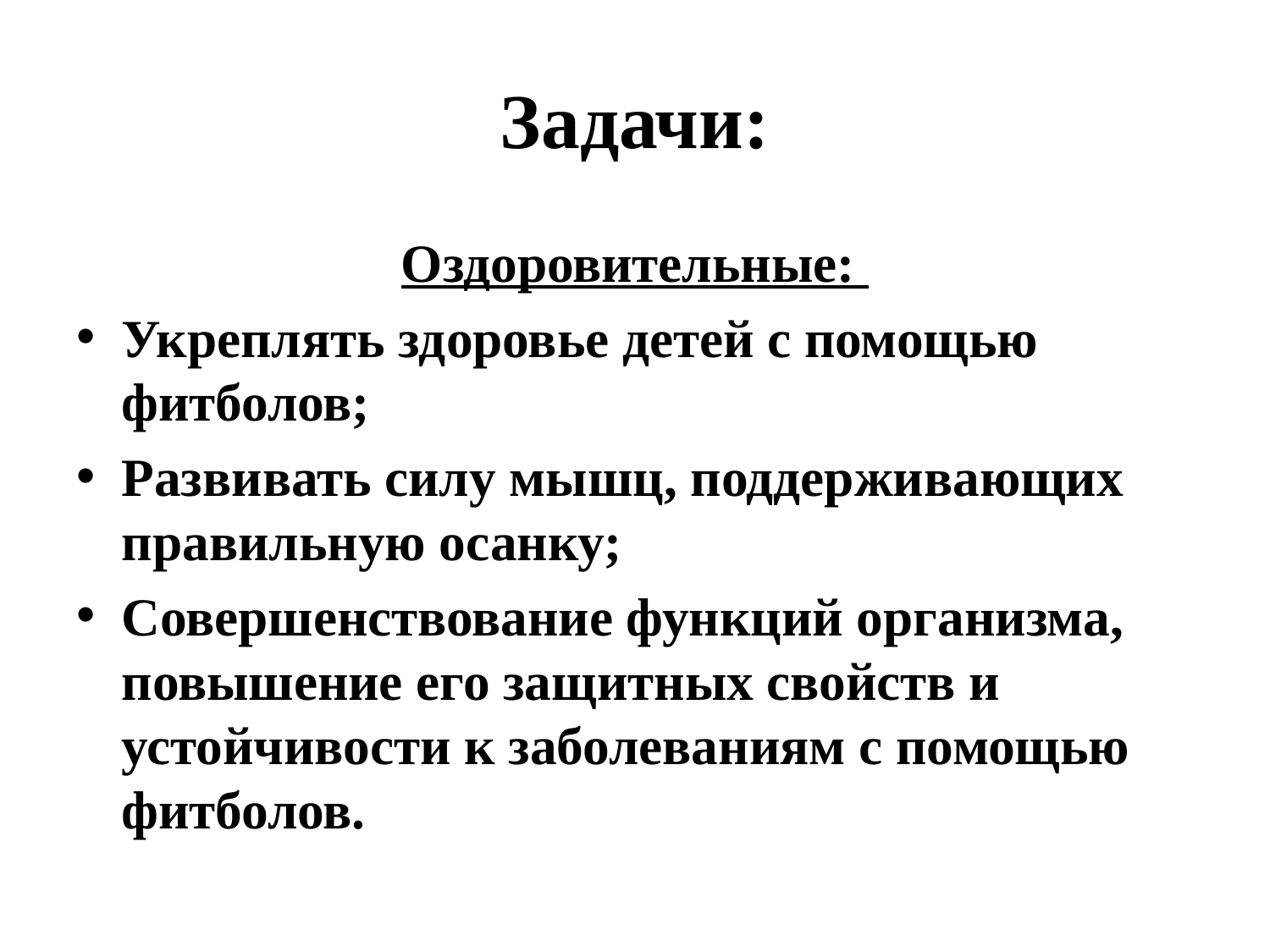

# Задачи:
Оздоровительные:
Укреплять здоровье детей с помощью фитболов;
Развивать силу мышц, поддерживающих правильную осанку;
Совершенствование функций организма, повышение его защитных свойств и устойчивости к заболеваниям с помощью фитболов.